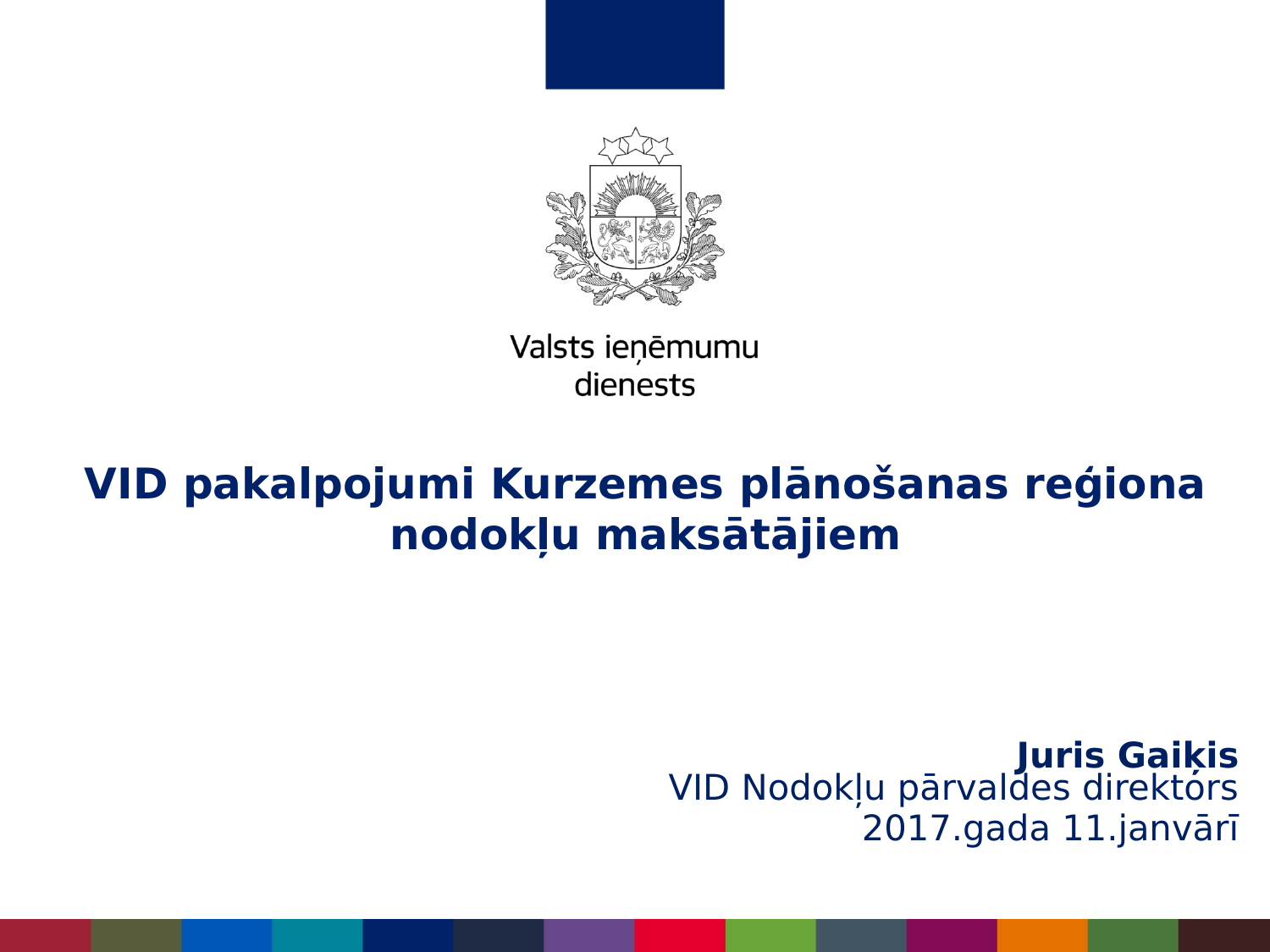

VID pakalpojumi Kurzemes plānošanas reģiona nodokļu maksātājiem

Juris Gaiķis
 VID Nodokļu pārvaldes direktors
2017.gada 11.janvārī